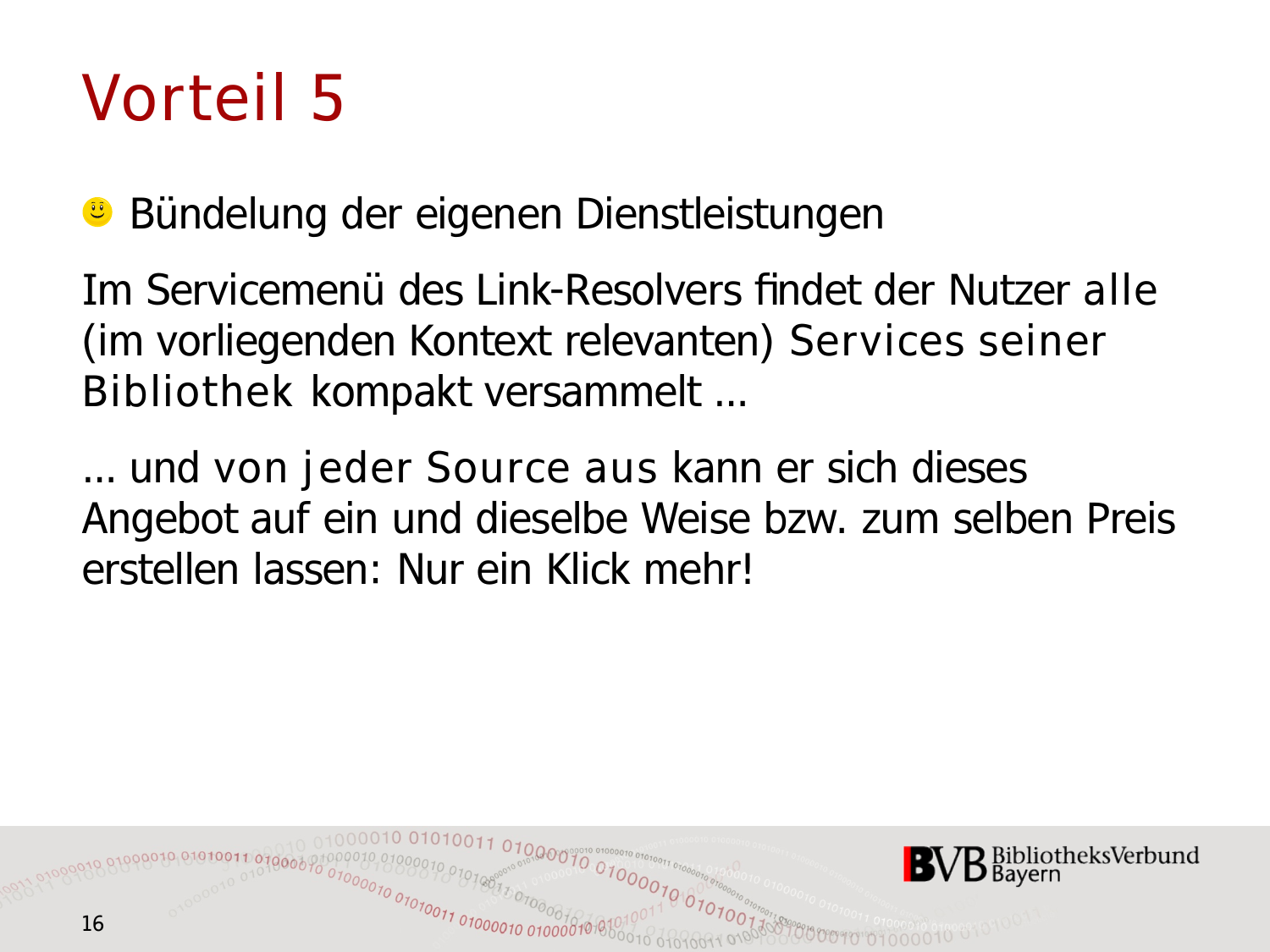

# Vorteil 5
Bündelung der eigenen Dienstleistungen
Im Servicemenü des Link-Resolvers findet der Nutzer alle (im vorliegenden Kontext relevanten) Services seiner Bibliothek kompakt versammelt …
… und von jeder Source aus kann er sich dieses Angebot auf ein und dieselbe Weise bzw. zum selben Preis erstellen lassen: Nur ein Klick mehr!

16